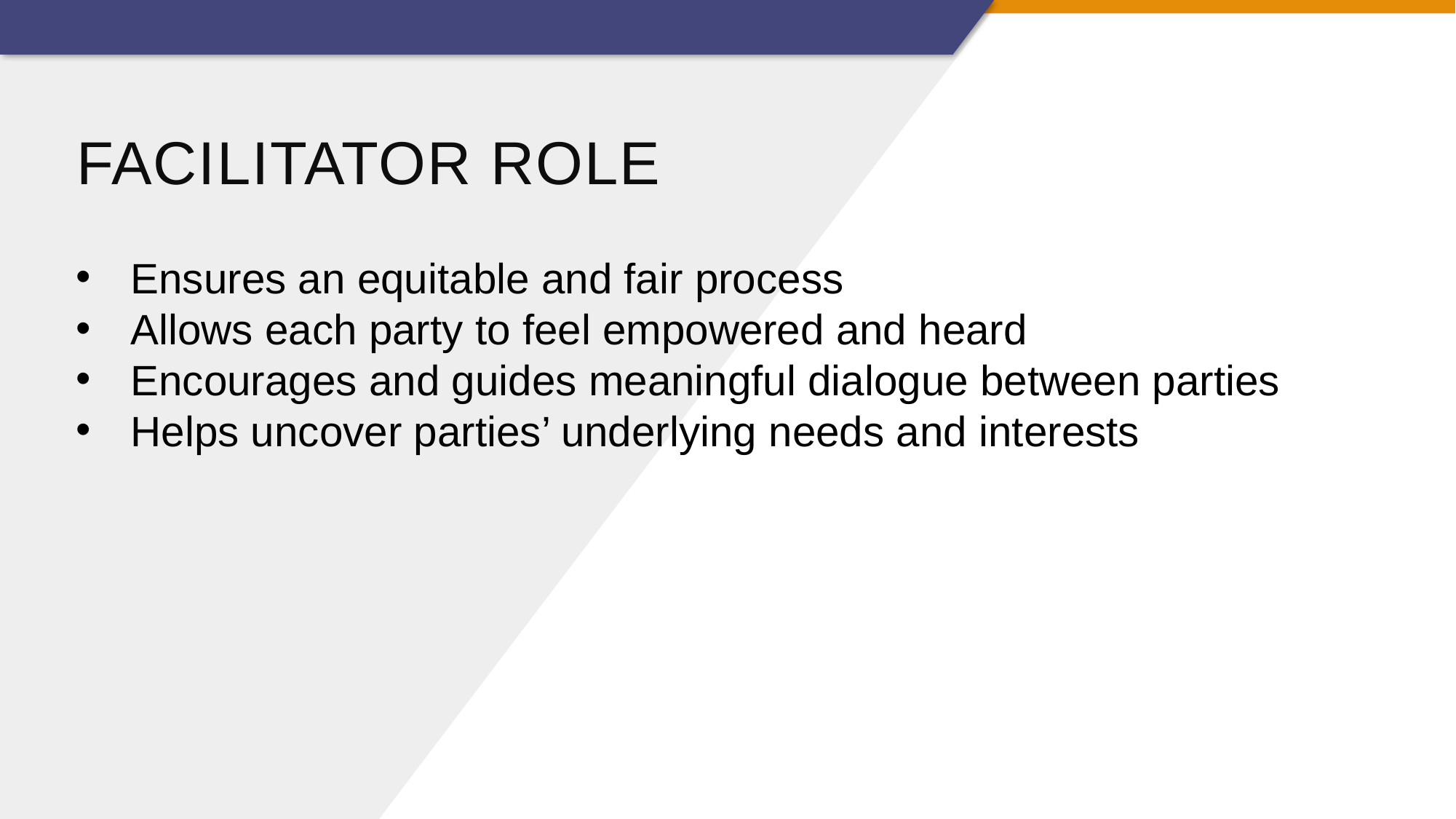

# Facilitator Role
Ensures an equitable and fair process
Allows each party to feel empowered and heard
Encourages and guides meaningful dialogue between parties
Helps uncover parties’ underlying needs and interests